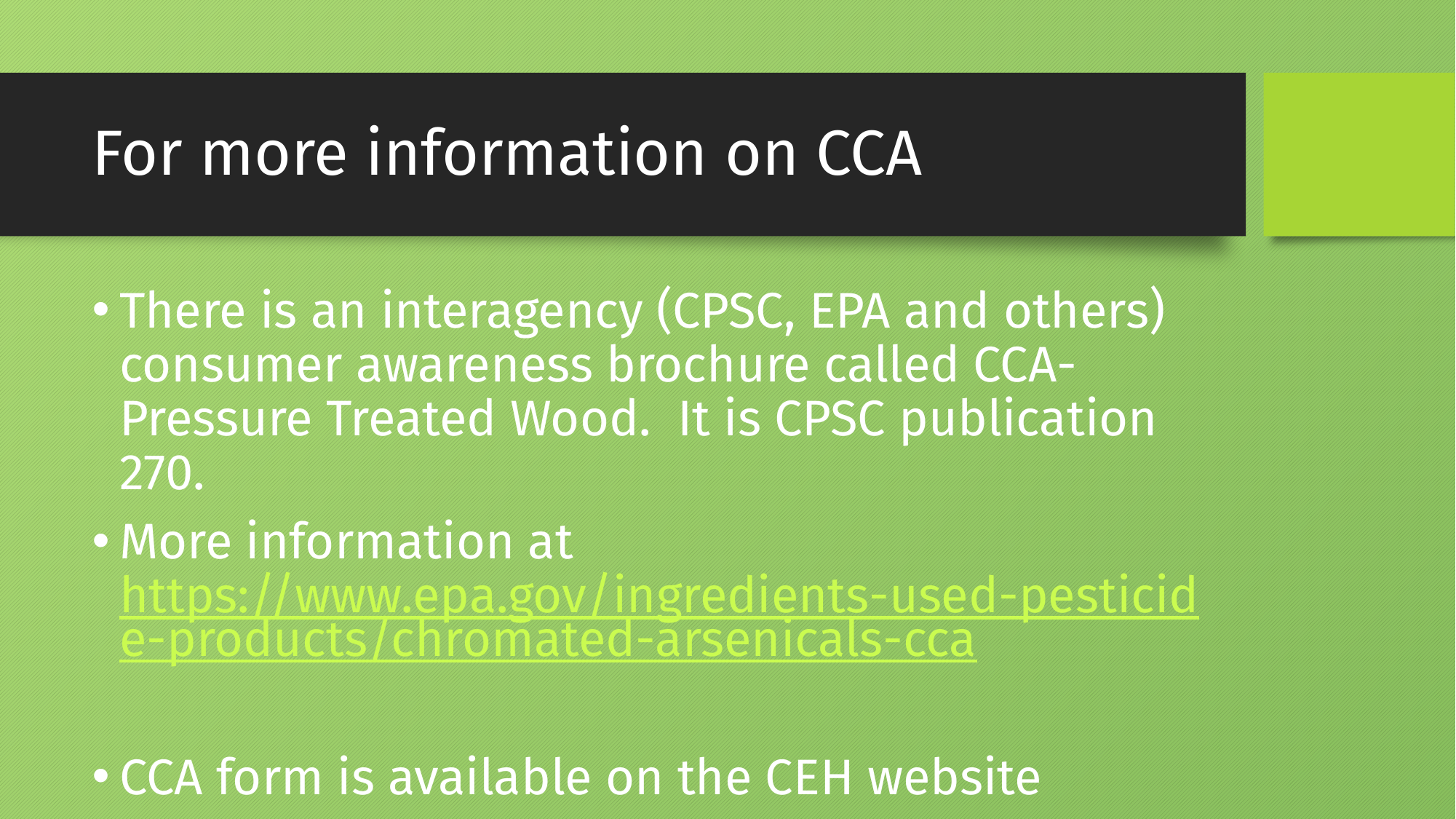

# For more information on CCA
There is an interagency (CPSC, EPA and others) consumer awareness brochure called CCA-Pressure Treated Wood.  It is CPSC publication 270.
More information at https://www.epa.gov/ingredients-used-pesticide-products/chromated-arsenicals-cca

CCA form is available on the CEH website